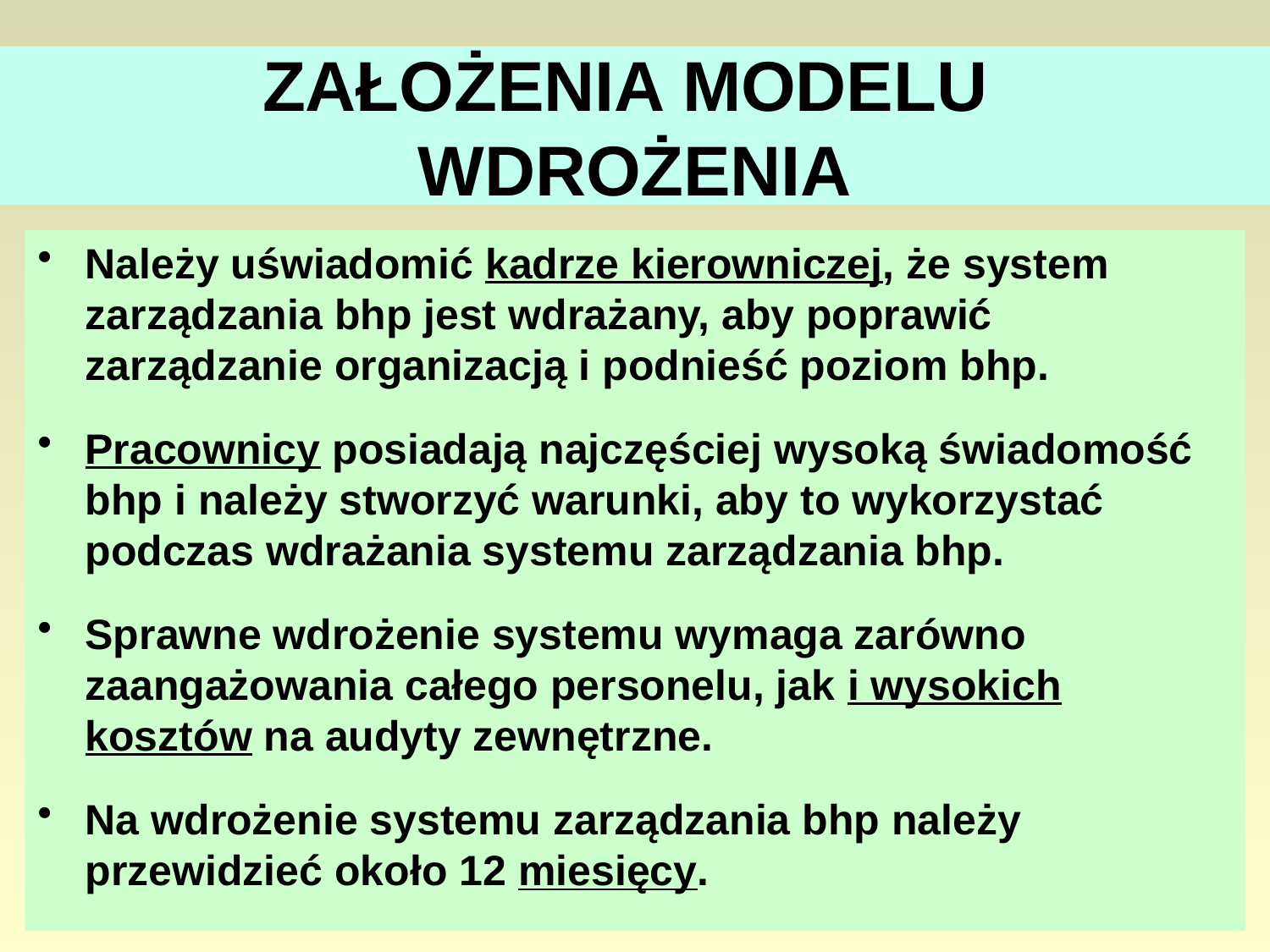

# ZAŁOŻENIA MODELU WDROŻENIA
Należy uświadomić kadrze kierowniczej, że system zarządzania bhp jest wdrażany, aby poprawić zarządzanie organizacją i podnieść poziom bhp.

Pracownicy posiadają najczęściej wysoką świadomość bhp i należy stworzyć warunki, aby to wykorzystać podczas wdrażania systemu zarządzania bhp.

Sprawne wdrożenie systemu wymaga zarówno zaangażowania całego personelu, jak i wysokich kosztów na audyty zewnętrzne.

Na wdrożenie systemu zarządzania bhp należy przewidzieć około 12 miesięcy.

75